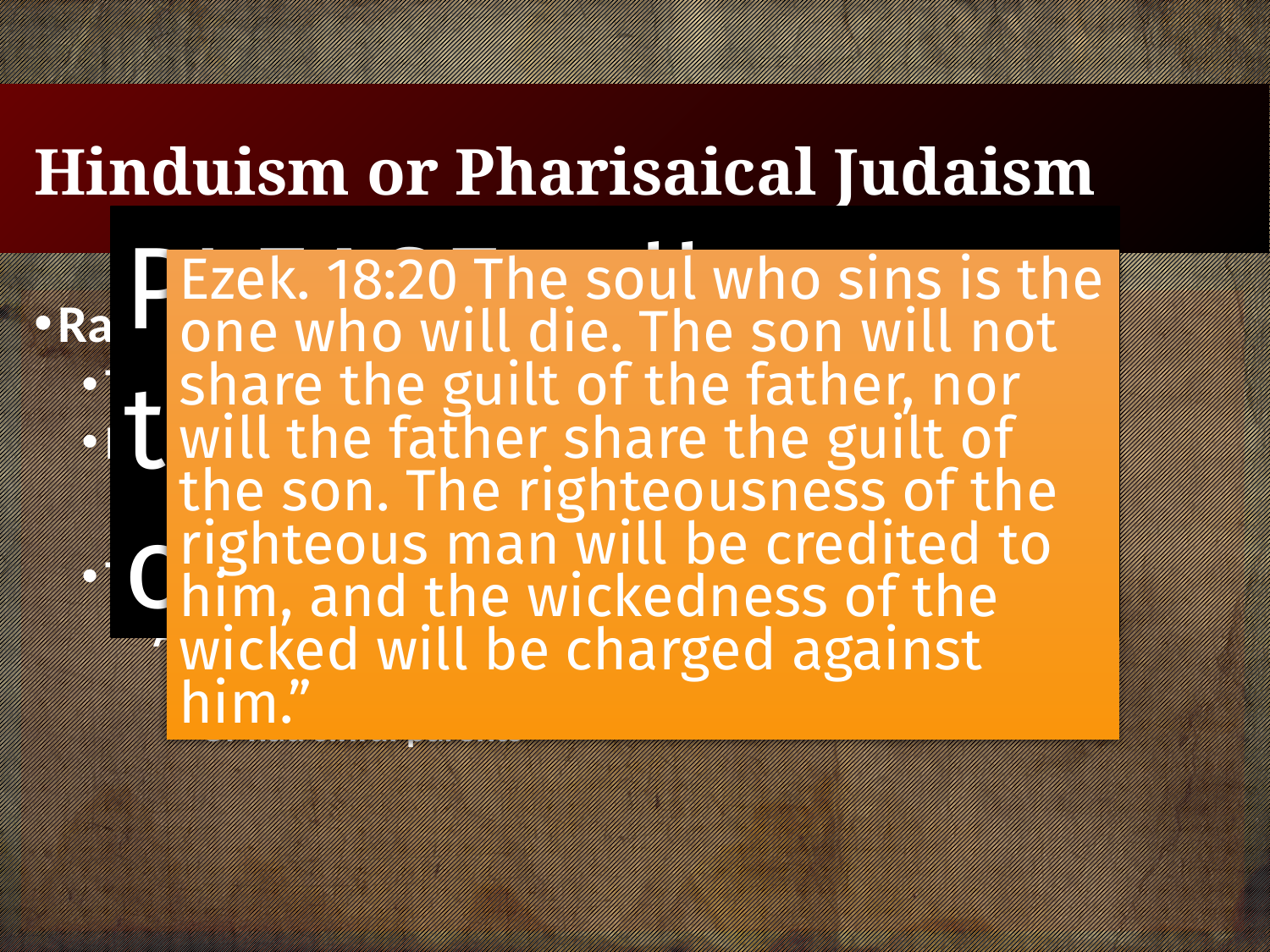

# Hinduism or Pharisaical Judaism
PLEASE tell me there is another option!
Ezek. 18:20 The soul who sins is the one who will die. The son will not share the guilt of the father, nor will the father share the guilt of the son. The righteousness of the righteous man will be credited to him, and the wickedness of the wicked will be charged against him.”
Rabbinical teaching 1st century AD
They didn’t believe in reincarnation
But they were very legalistic

Therefore
A man born blind
Either sinned in the womb
Or had sinful parents